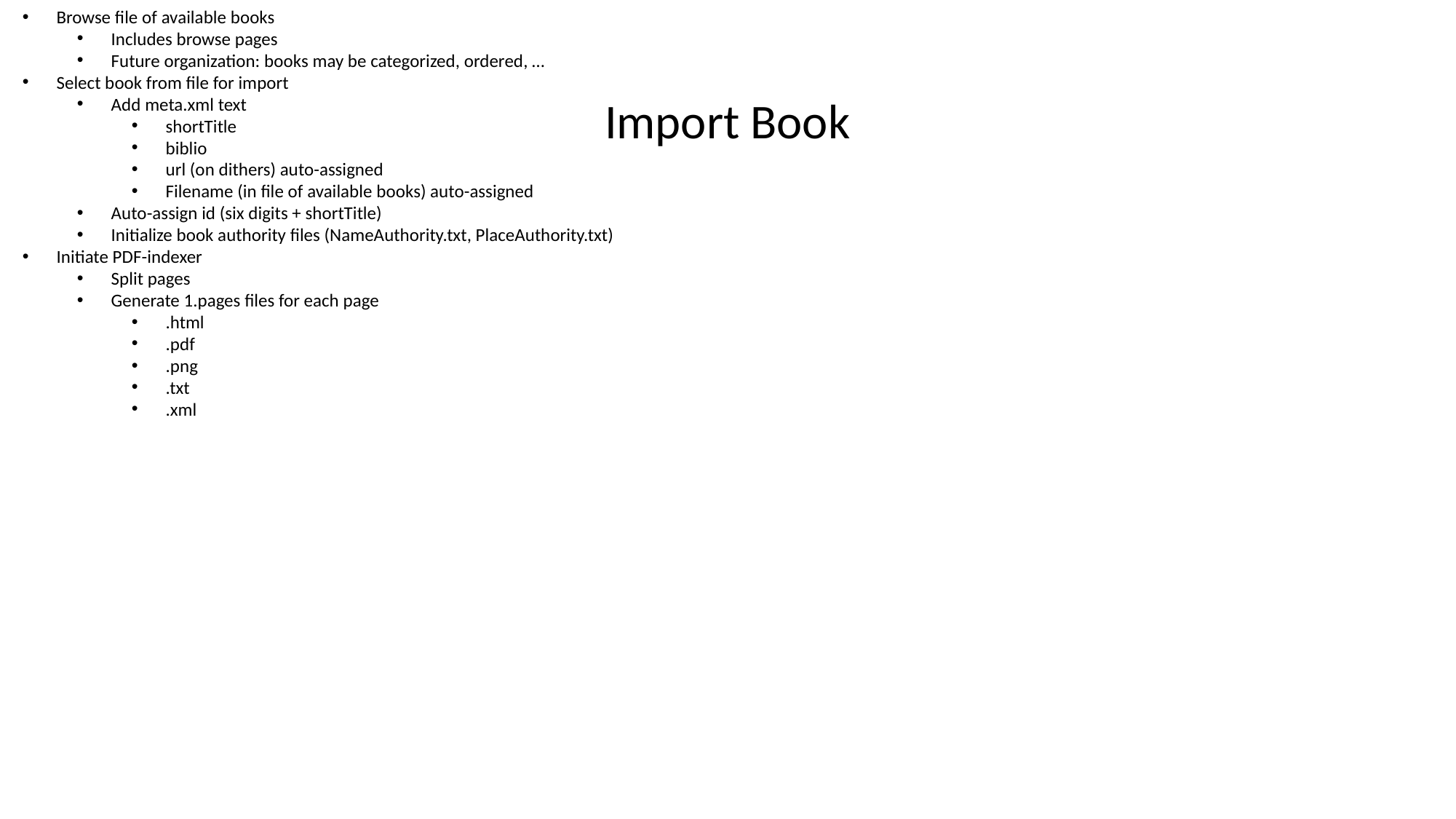

Browse file of available books
Includes browse pages
Future organization: books may be categorized, ordered, …
Select book from file for import
Add meta.xml text
shortTitle
biblio
url (on dithers) auto-assigned
Filename (in file of available books) auto-assigned
Auto-assign id (six digits + shortTitle)
Initialize book authority files (NameAuthority.txt, PlaceAuthority.txt)
Initiate PDF-indexer
Split pages
Generate 1.pages files for each page
.html
.pdf
.png
.txt
.xml
# Import Book